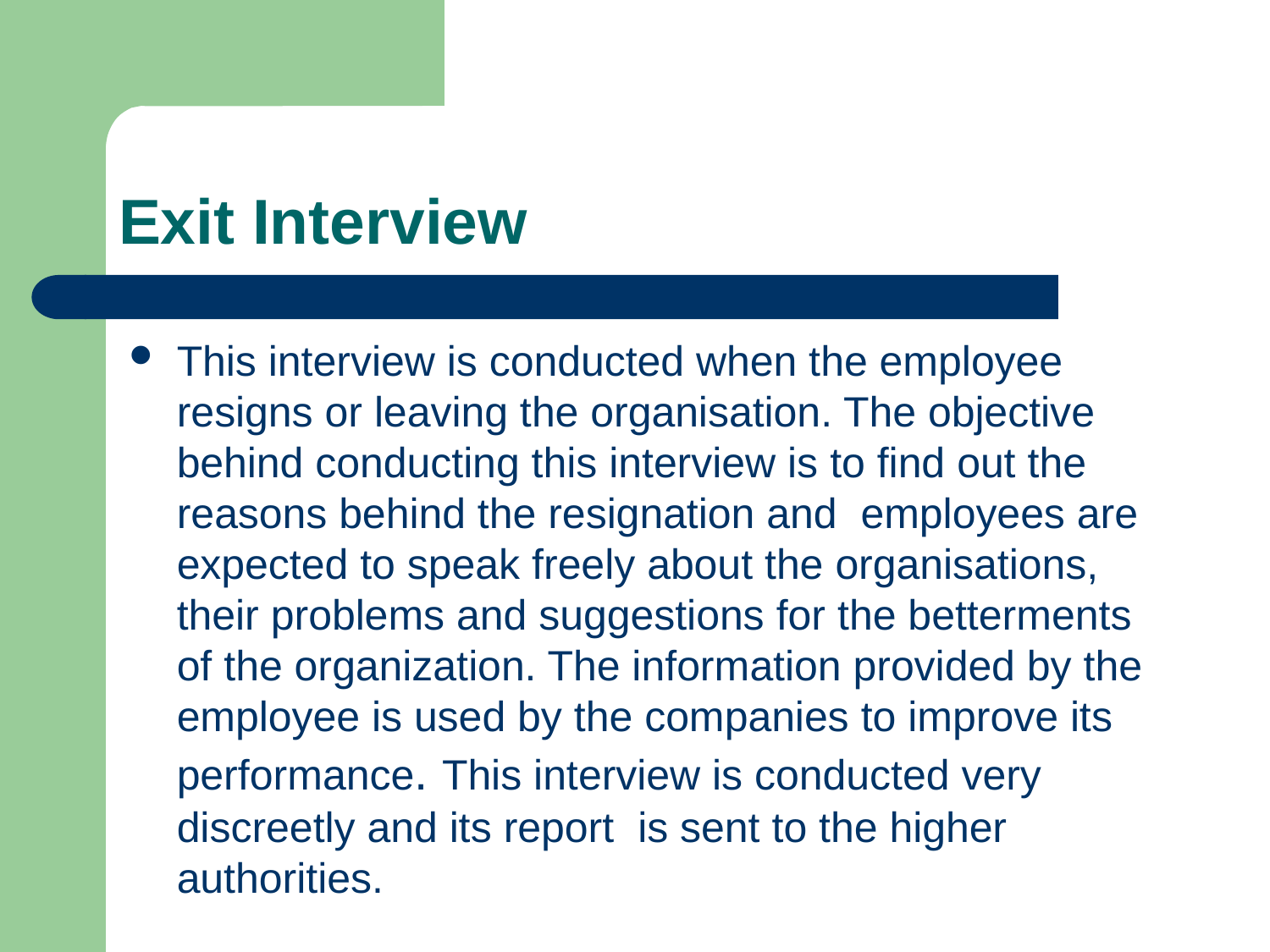

# Exit Interview
This interview is conducted when the employee resigns or leaving the organisation. The objective behind conducting this interview is to find out the reasons behind the resignation and  employees are expected to speak freely about the organisations, their problems and suggestions for the betterments of the organization. The information provided by the employee is used by the companies to improve its performance. This interview is conducted very discreetly and its report  is sent to the higher authorities.